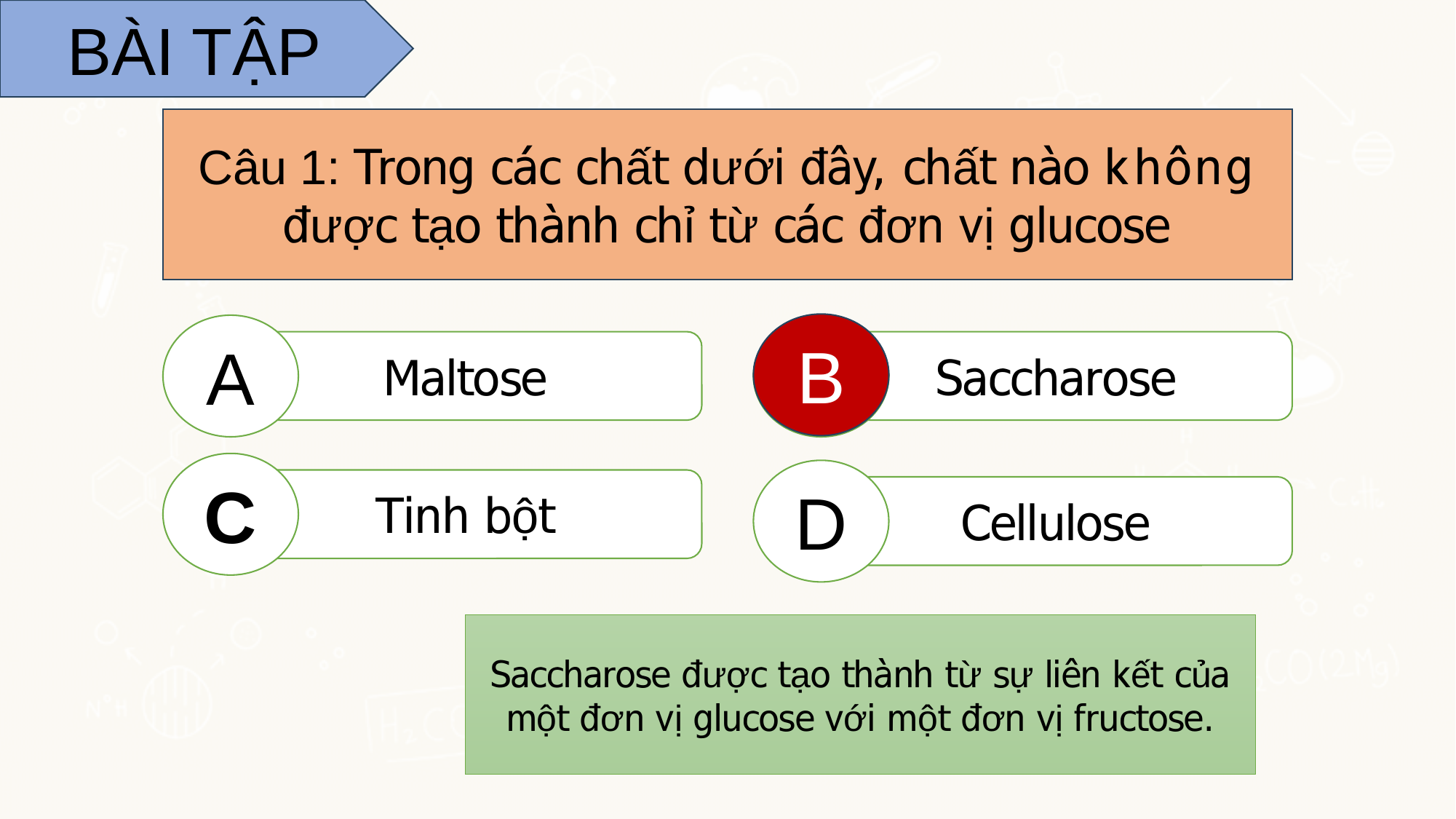

BÀI TẬP
Câu 1: Trong các chất dưới đây, chất nào không được tạo thành chỉ từ các đơn vị glucose
B
B
Saccharose
A
Maltose
C
Tinh bột
D
Cellulose
Saccharose được tạo thành từ sự liên kết của một đơn vị glucose với một đơn vị fructose.